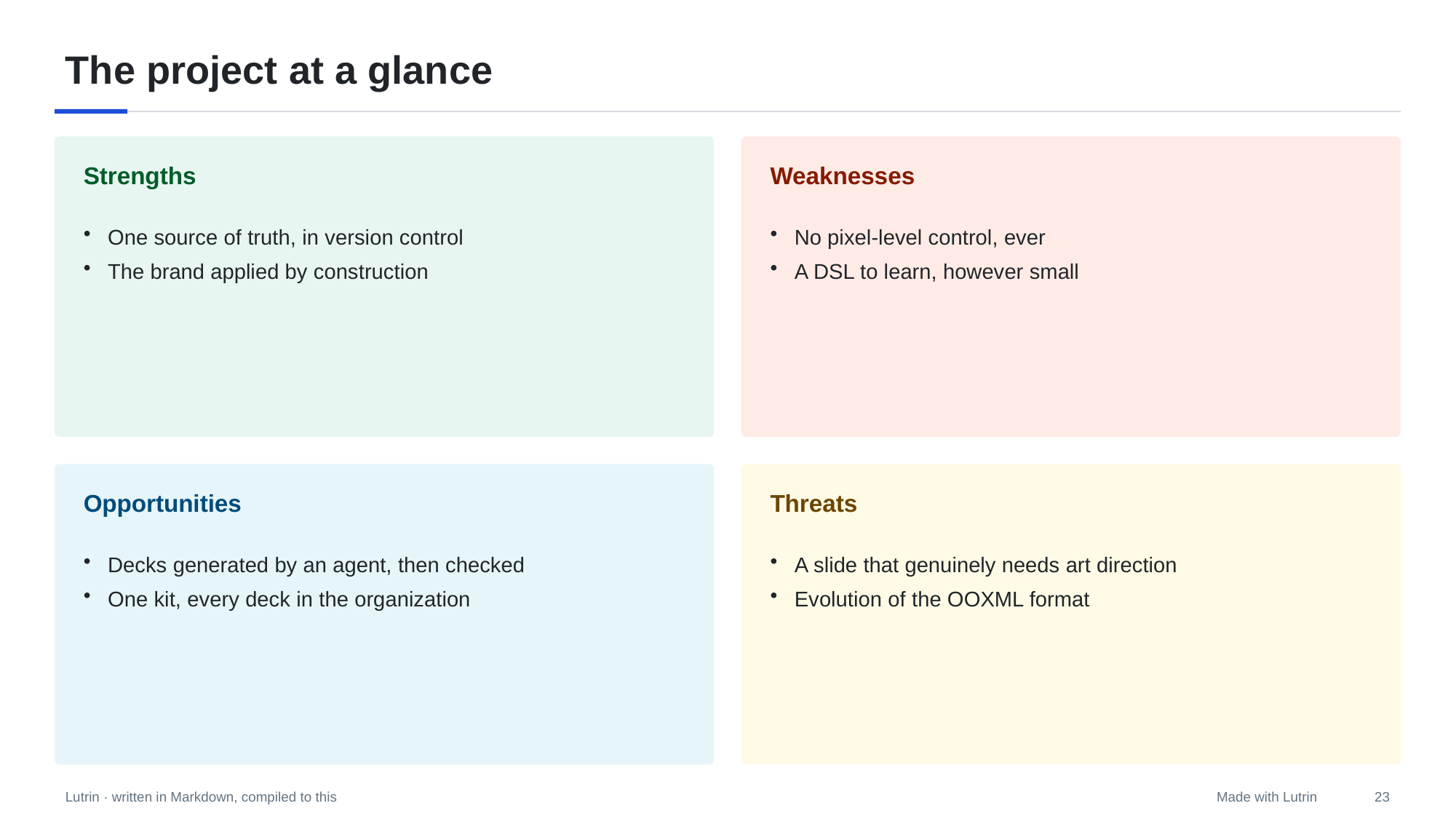

# The project at a glance

Strengths
Weaknesses
One source of truth, in version control
The brand applied by construction
No pixel-level control, ever
A DSL to learn, however small

Opportunities
Threats
Decks generated by an agent, then checked
One kit, every deck in the organization
A slide that genuinely needs art direction
Evolution of the OOXML format
23